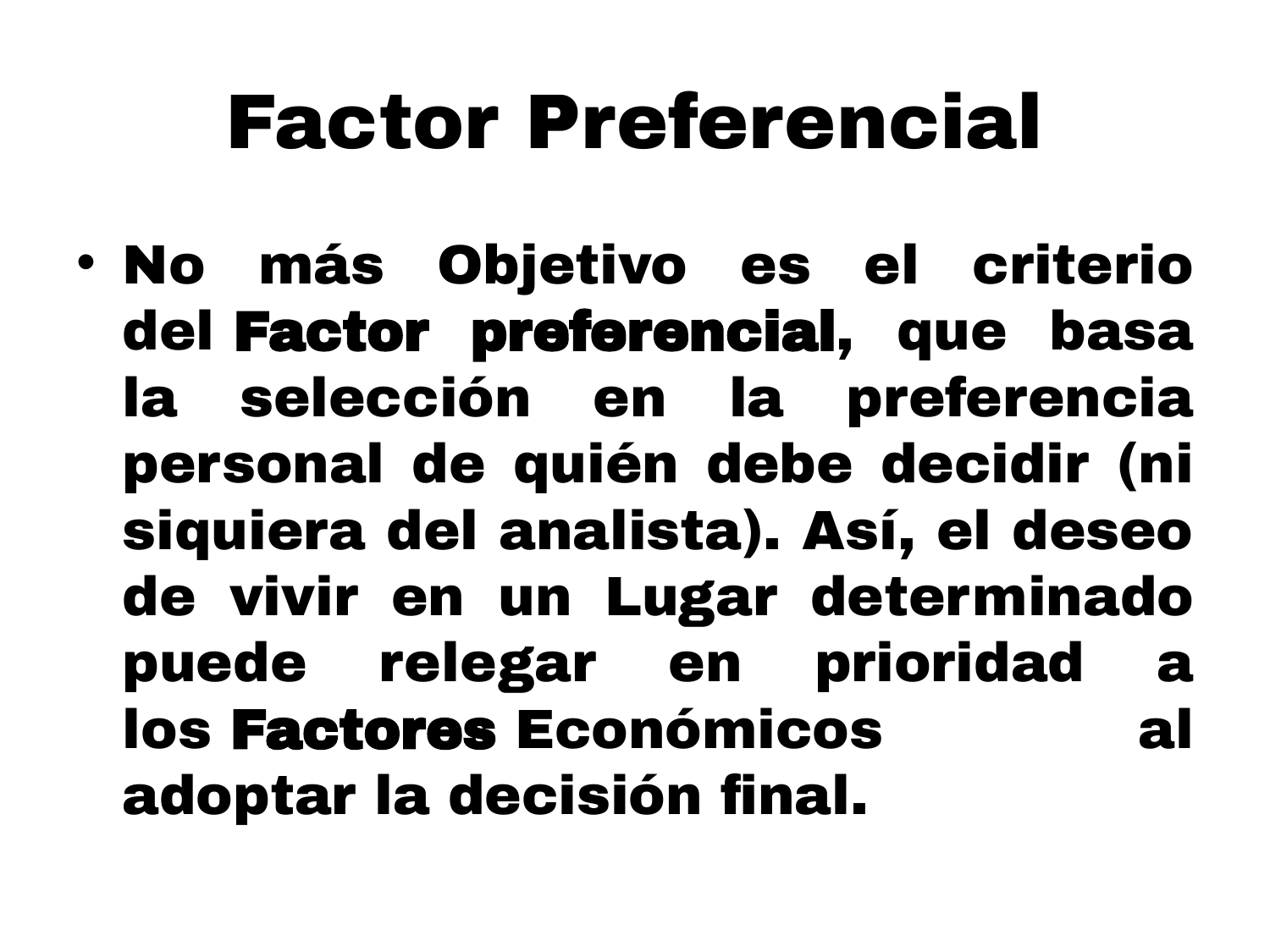

# Factor Preferencial
No más Objetivo es el criterio del Factor preferencial, que basa la selección en la preferencia personal de quién debe decidir (ni siquiera del analista). Así, el deseo de vivir en un Lugar determinado puede relegar en prioridad a los Factores Económicos al adoptar la decisión final.